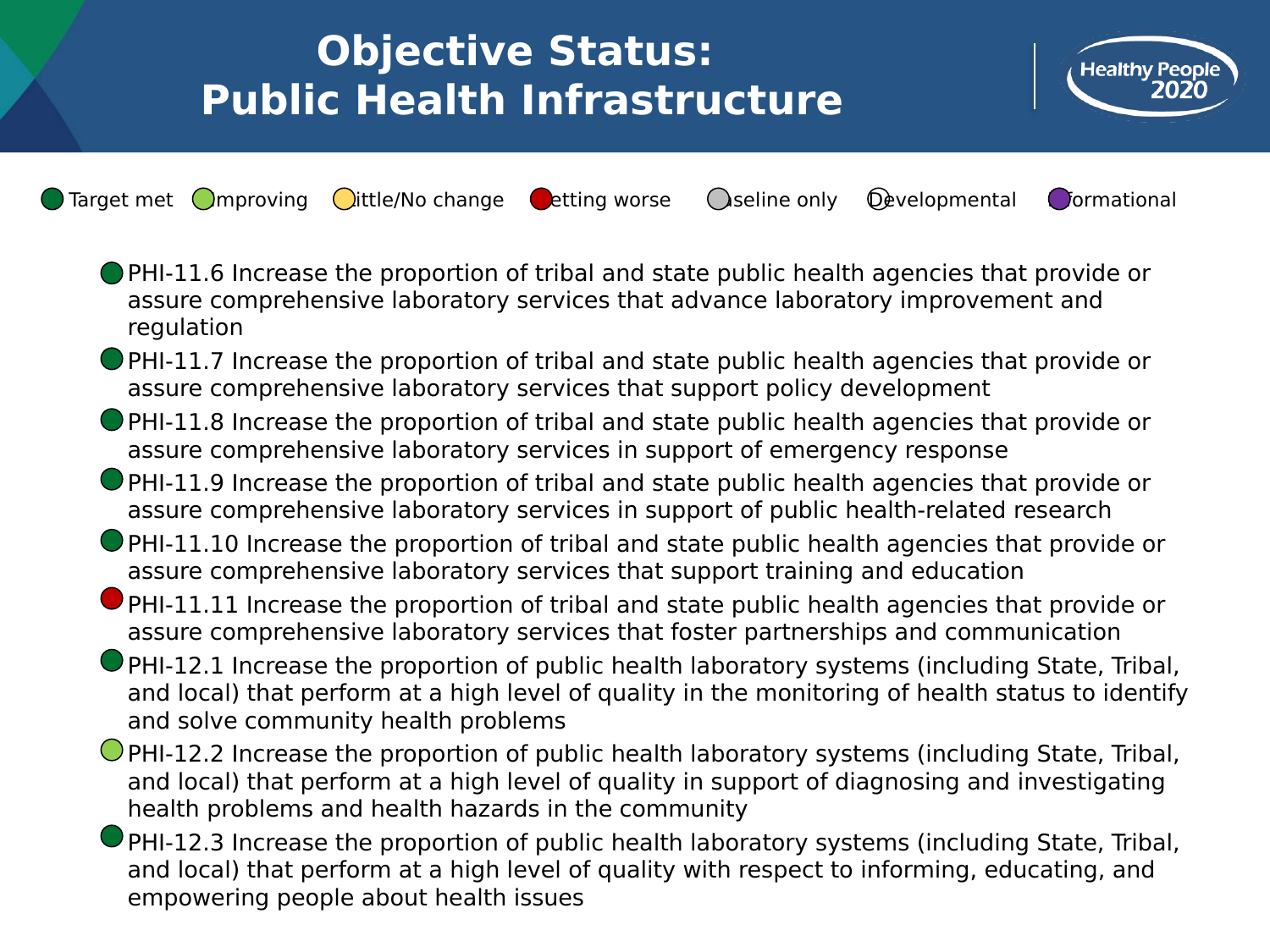

# Objective Status: Public Health Infrastructure
    Target met      Improving      Little/No change     Getting worse      Baseline only     Developmental     Informational

PHI-11.6 Increase the proportion of tribal and state public health agencies that provide or assure comprehensive laboratory services that advance laboratory improvement and regulation
PHI-11.7 Increase the proportion of tribal and state public health agencies that provide or assure comprehensive laboratory services that support policy development
PHI-11.8 Increase the proportion of tribal and state public health agencies that provide or assure comprehensive laboratory services in support of emergency response
PHI-11.9 Increase the proportion of tribal and state public health agencies that provide or assure comprehensive laboratory services in support of public health-related research
PHI-11.10 Increase the proportion of tribal and state public health agencies that provide or assure comprehensive laboratory services that support training and education
PHI-11.11 Increase the proportion of tribal and state public health agencies that provide or assure comprehensive laboratory services that foster partnerships and communication
PHI-12.1 Increase the proportion of public health laboratory systems (including State, Tribal, and local) that perform at a high level of quality in the monitoring of health status to identify and solve community health problems
PHI-12.2 Increase the proportion of public health laboratory systems (including State, Tribal, and local) that perform at a high level of quality in support of diagnosing and investigating health problems and health hazards in the community
PHI-12.3 Increase the proportion of public health laboratory systems (including State, Tribal, and local) that perform at a high level of quality with respect to informing, educating, and empowering people about health issues